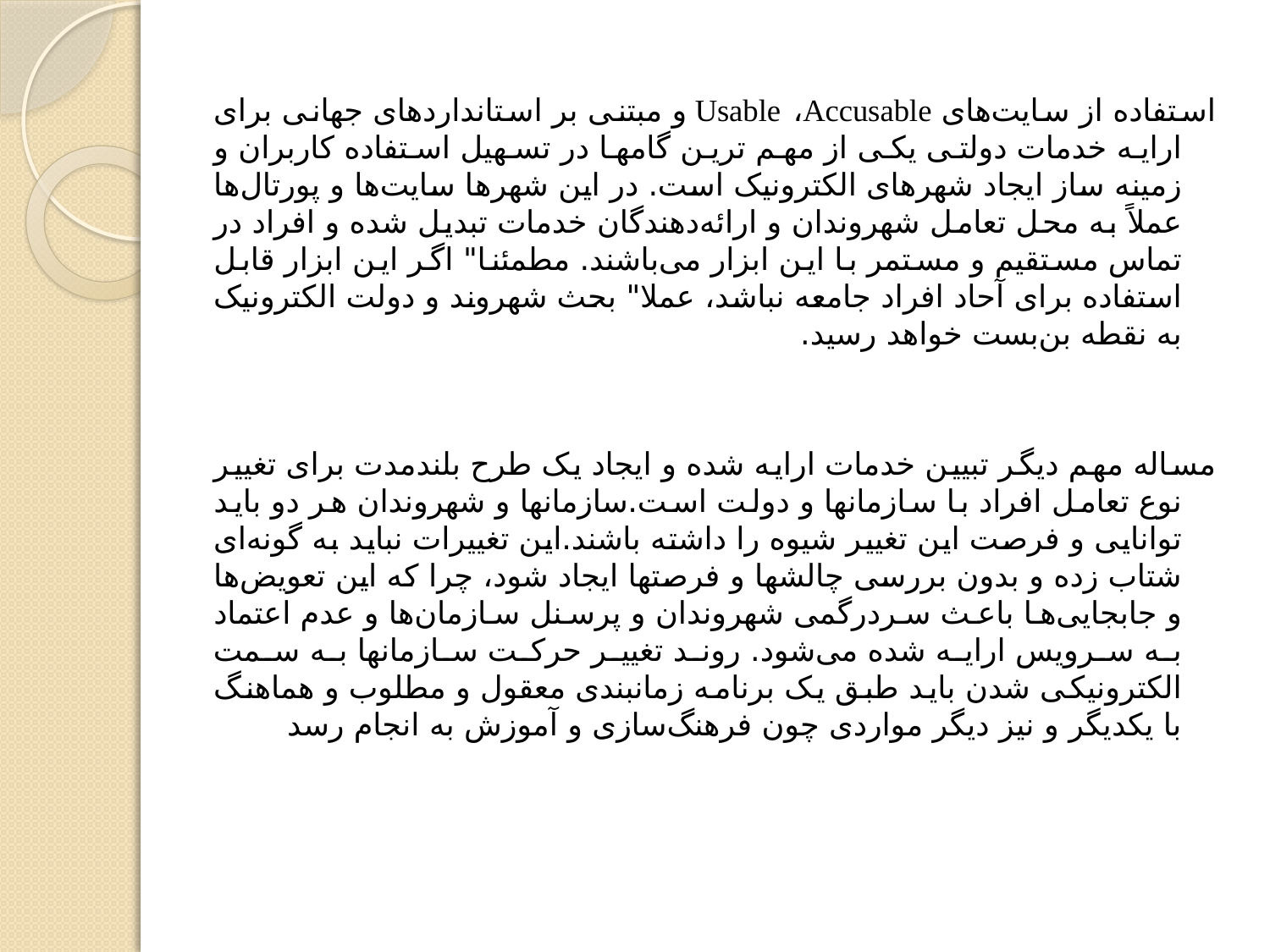

#
استفاده از سایت‌های Usable ،Accusable و مبتنی بر استانداردهای جهانی برای ارایه خدمات دولتی یکی از مهم ترین گامها در تسهیل استفاده کاربران و زمینه ساز ایجاد شهرهای الکترونیک است. در این شهرها سایت‌ها و پورتال‌ها عملاً به محل تعامل شهروندان و ارائه‌دهندگان خدمات تبدیل شده و افراد در تماس مستقیم و مستمر با این ابزار می‌باشند. مطمئنا" اگر این ابزار قابل استفاده برای آحاد افراد جامعه نباشد، عملا" بحث شهروند و دولت الکترونیک به نقطه بن‌بست خواهد رسید.

مساله مهم دیگر تبیین خدمات ارایه شده و ایجاد یک طرح بلندمدت برای تغییر نوع تعامل افراد با سازمانها و دولت است.سازمانها و شهروندان هر دو باید توانایی و فرصت این تغییر شیوه را داشته باشند.این تغییرات نباید به گونه‌ای شتاب زده و بدون بررسی چالشها و فرصتها ایجاد شود، چرا که این تعویض‌ها و جابجایی‌ها باعث سردرگمی شهروندان و پرسنل سازمان‌ها و عدم اعتماد به سرویس ارایه شده می‌شود. روند تغییر حرکت سازمانها به سمت الکترونیکی شدن باید طبق یک برنامه زمانبندی معقول و مطلوب و هماهنگ با یکدیگر و نیز دیگر مواردی چون فرهنگ‌سازی و آموزش به انجام رسد